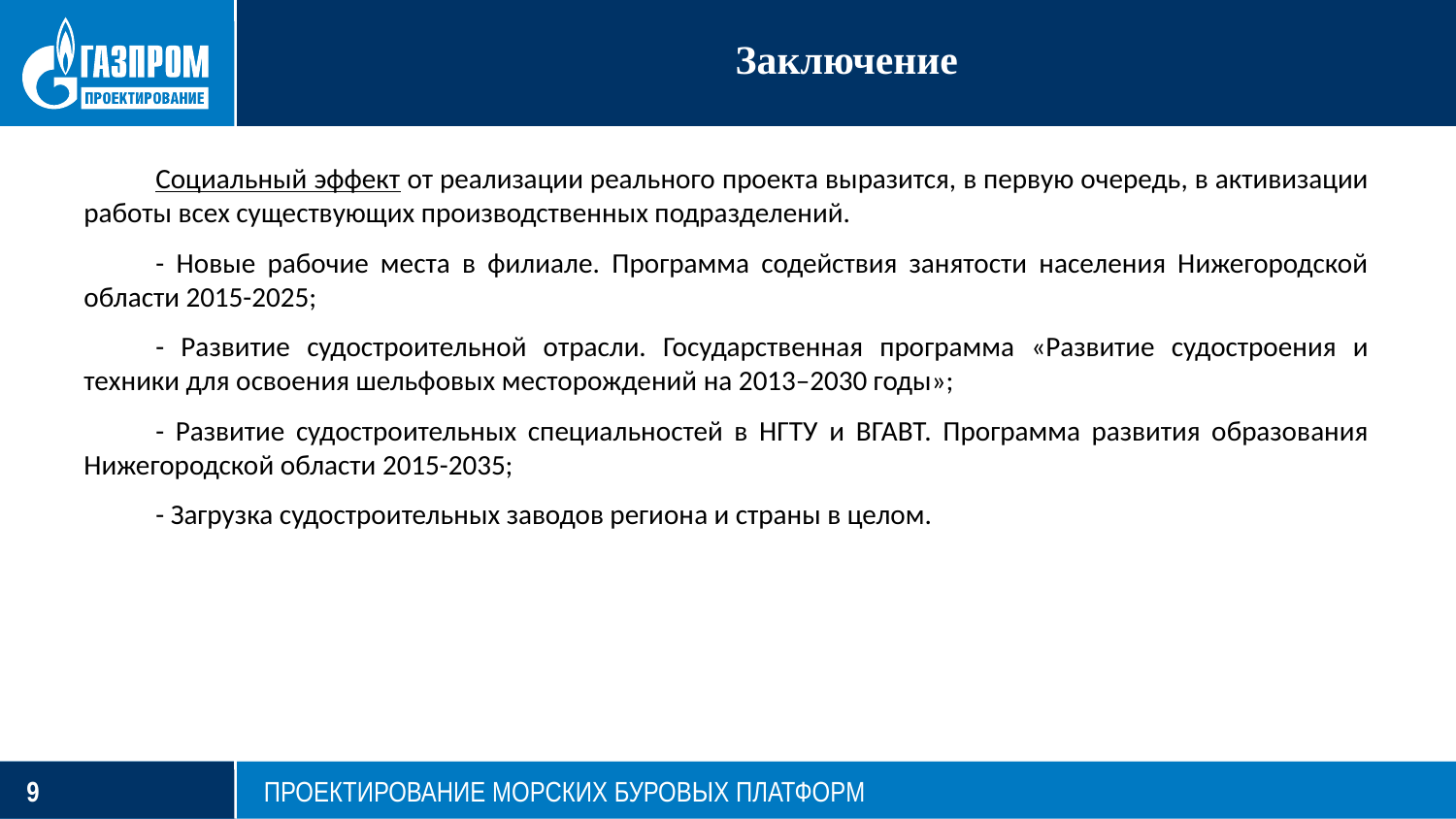

# Заключение
Социальный эффект от реализации реального проекта выразится, в первую очередь, в активизации работы всех существующих производственных подразделений.
- Новые рабочие места в филиале. Программа содействия занятости населения Нижегородской области 2015-2025;
- Развитие судостроительной отрасли. Государственная программа «Развитие судостроения и техники для освоения шельфовых месторождений на 2013–2030 годы»;
- Развитие судостроительных специальностей в НГТУ и ВГАВТ. Программа развития образования Нижегородской области 2015-2035;
- Загрузка судостроительных заводов региона и страны в целом.
ПРОЕКТИРОВАНИЕ МОРСКИХ БУРОВЫХ ПЛАТФОРМ